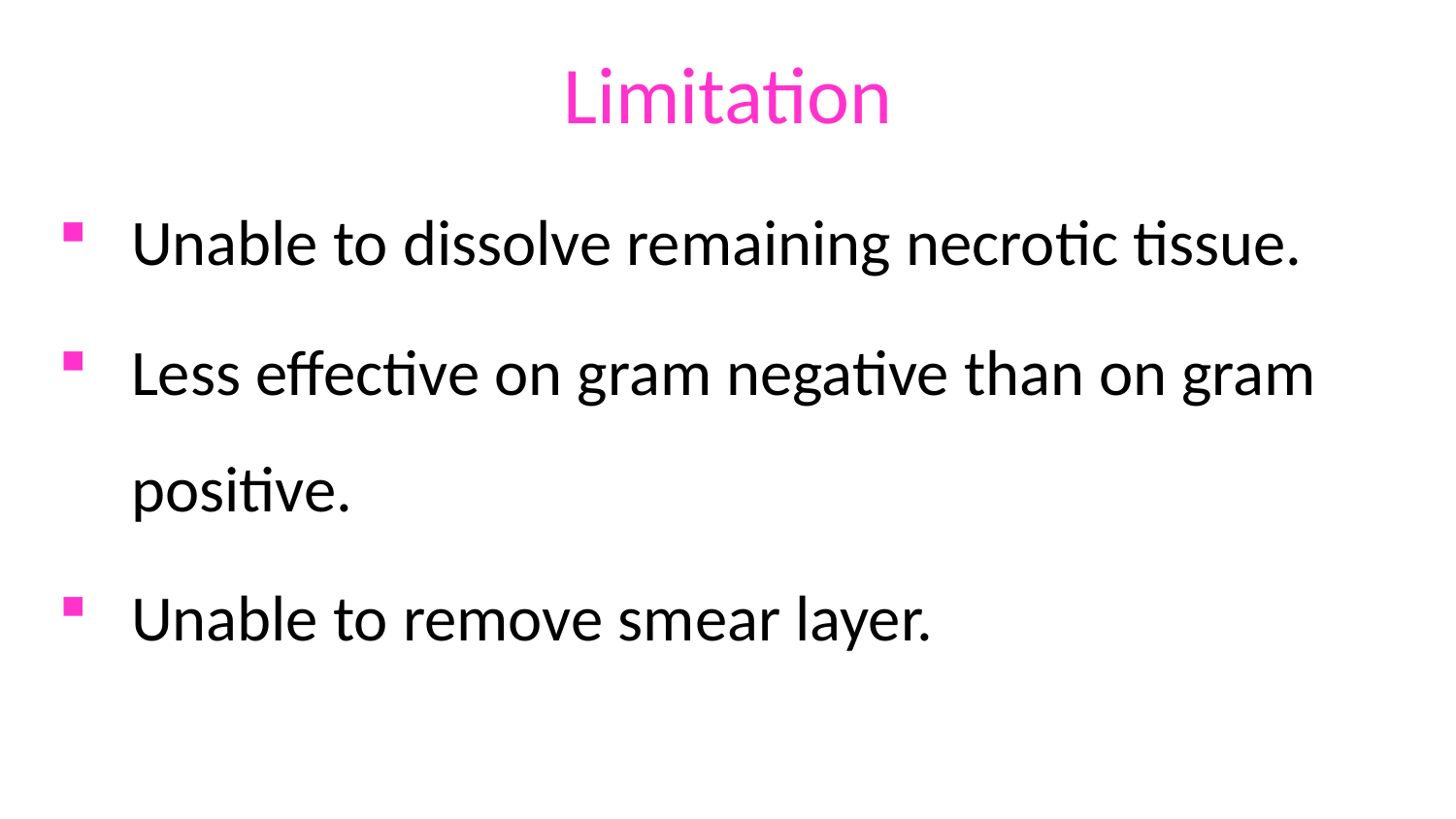

# Limitation
Unable to dissolve remaining necrotic tissue.
Less effective on gram negative than on gram positive.
Unable to remove smear layer.